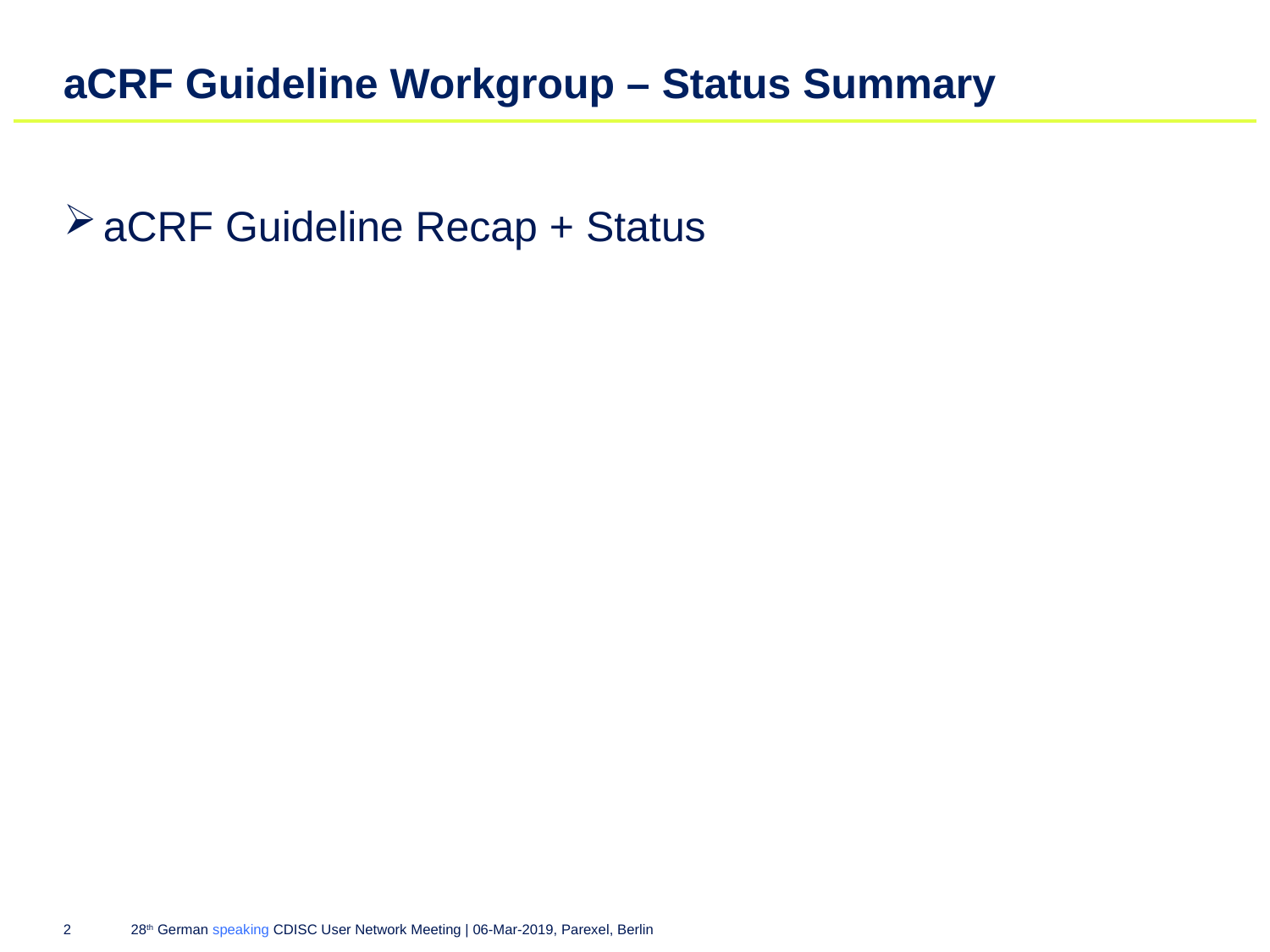

# aCRF Guideline Workgroup – Status Summary
aCRF Guideline Recap + Status
2